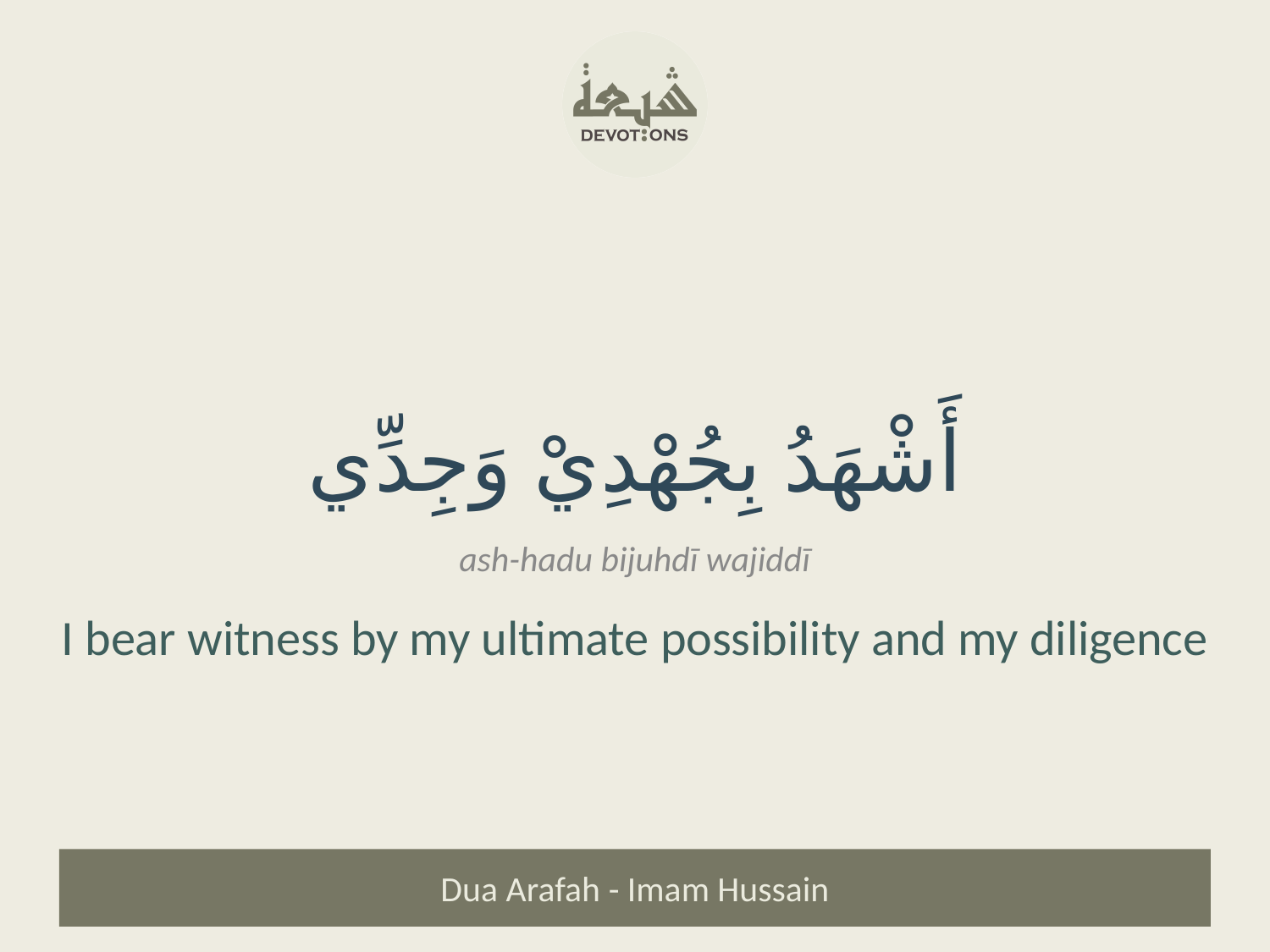

أَشْهَدُ بِجُهْدِيْ وَجِدِّي
ash-hadu bijuhdī wajiddī
I bear witness by my ultimate possibility and my diligence
Dua Arafah - Imam Hussain